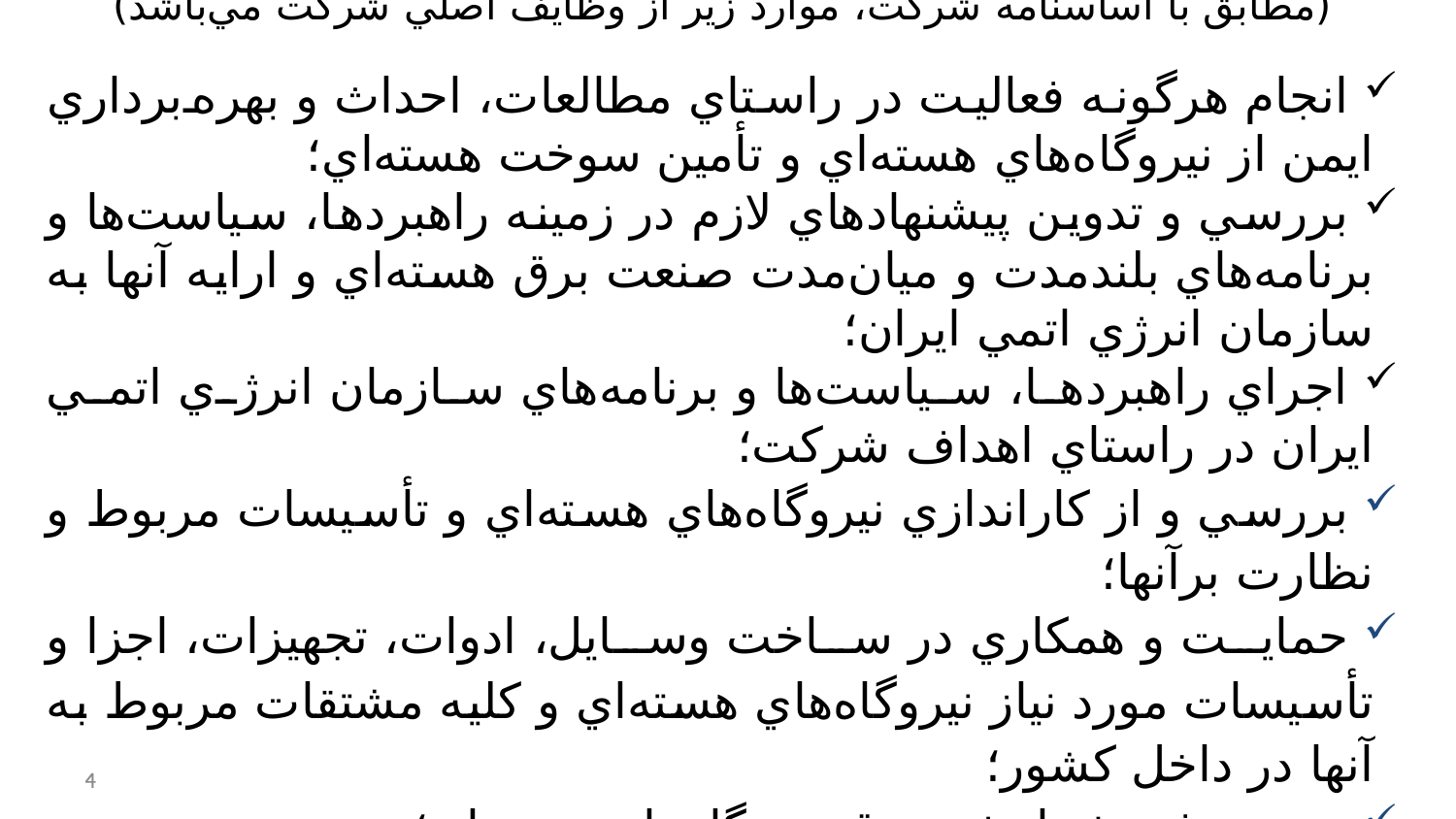

وظايف شركت
(مطابق با اساسنامه شركت، موارد زير از وظايف اصلي شركت مي‌باشد)

 انجام هرگونه فعاليت در راستاي مطالعات، احداث و بهره‌برداري ايمن از نيروگاه‌هاي هسته‌اي و تأمين سوخت هسته‌اي؛
 بررسي و تدوين پيشنهادهاي لازم در زمينه راهبردها، سياست‌ها و برنامه‌هاي بلندمدت و ميان‌مدت صنعت برق هسته‌اي و ارايه آنها به سازمان انرژي اتمي ايران؛
 اجراي راهبردها، سياست‌ها و برنامه‌هاي سازمان انرژي اتمي ايران در راستاي اهداف شركت؛
 بررسي و از كاراندازي نيروگاه‌هاي هسته‌اي و تأسيسات مربوط و نظارت برآنها؛
 حمايت و همكاري در ساخت وسايل، ادوات، تجهيزات، اجزا و تأسيسات مورد نياز نيروگاه‌هاي هسته‌اي و كليه مشتقات مربوط به آنها در داخل كشور؛
 خريد و فروش انرژي برق نيروگاه‌هاي هسته‌اي؛
4